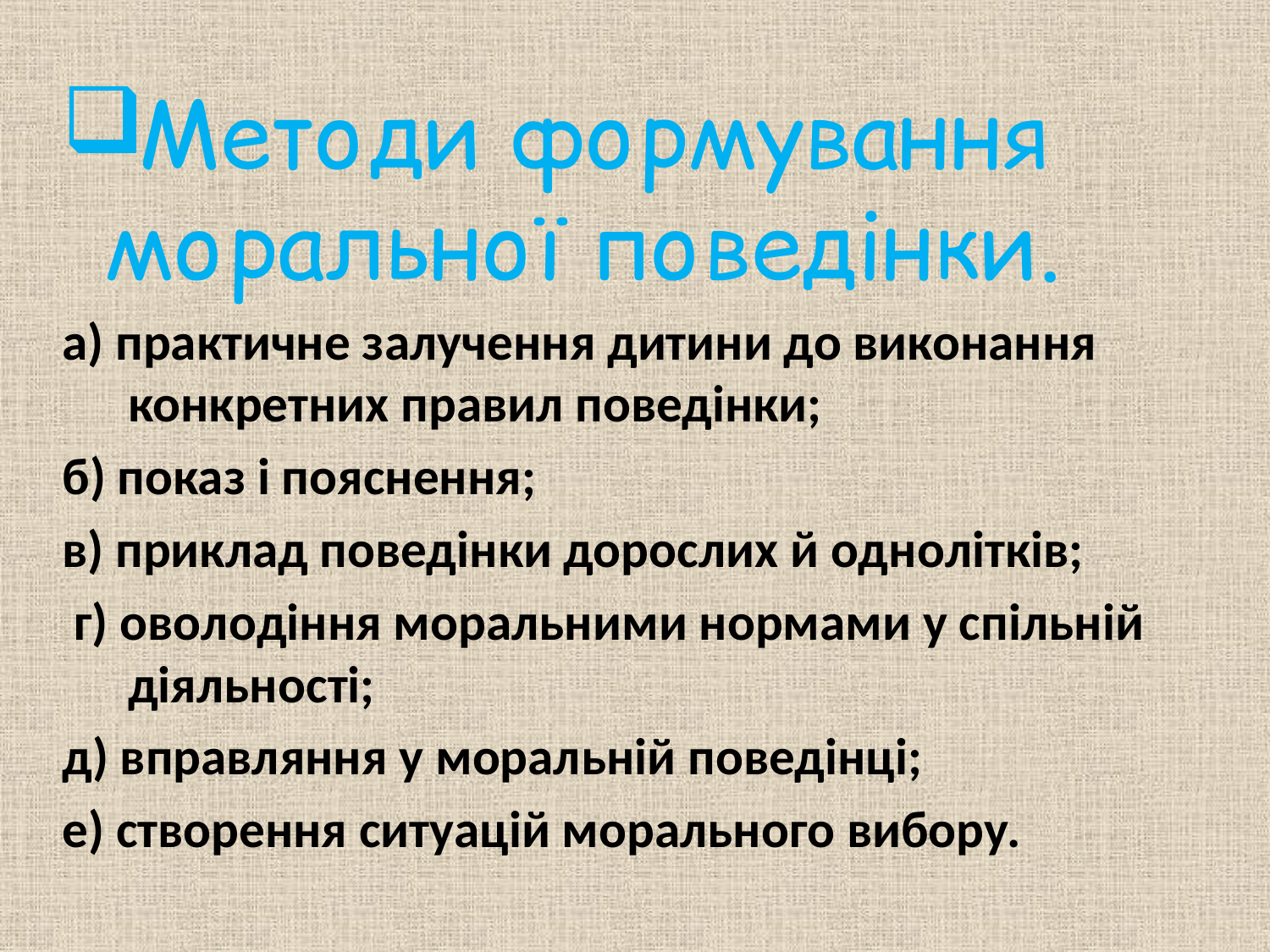

Методи формування моральної поведінки.
а) практичне залучення дитини до виконання конкретних правил поведінки;
б) показ і пояснення;
в) приклад поведінки дорослих й однолітків;
 г) оволодіння моральними нормами у спільній діяльності;
д) вправляння у моральній поведінці;
е) створення ситуацій морального вибору.